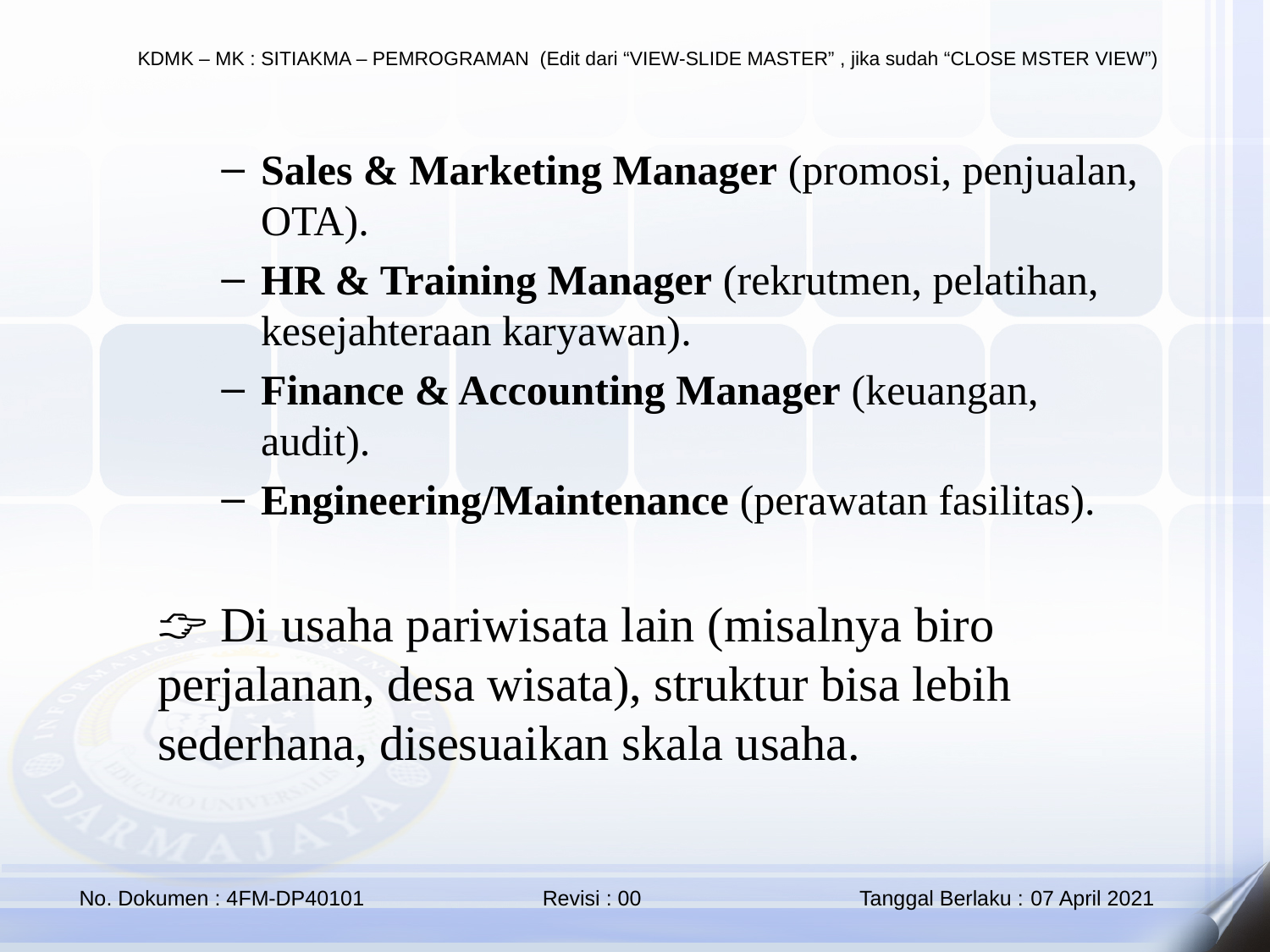

Sales & Marketing Manager (promosi, penjualan, OTA).
HR & Training Manager (rekrutmen, pelatihan, kesejahteraan karyawan).
Finance & Accounting Manager (keuangan, audit).
Engineering/Maintenance (perawatan fasilitas).

👉 Di usaha pariwisata lain (misalnya biro perjalanan, desa wisata), struktur bisa lebih sederhana, disesuaikan skala usaha.